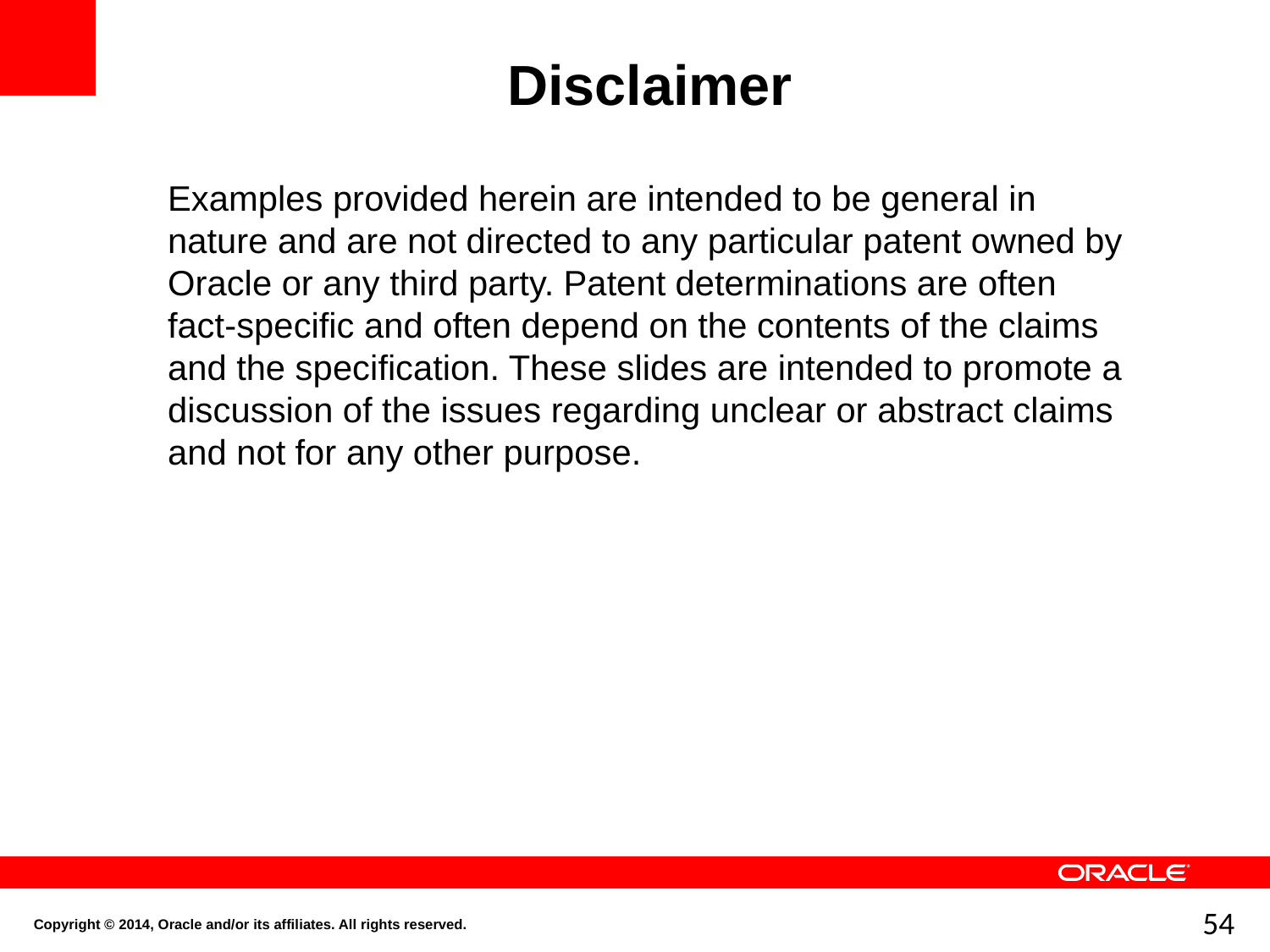

Disclaimer
Examples provided herein are intended to be general in nature and are not directed to any particular patent owned by Oracle or any third party. Patent determinations are often fact-specific and often depend on the contents of the claims and the specification. These slides are intended to promote a discussion of the issues regarding unclear or abstract claims and not for any other purpose.

Copyright © 2014, Oracle and/or its affiliates. All rights reserved.